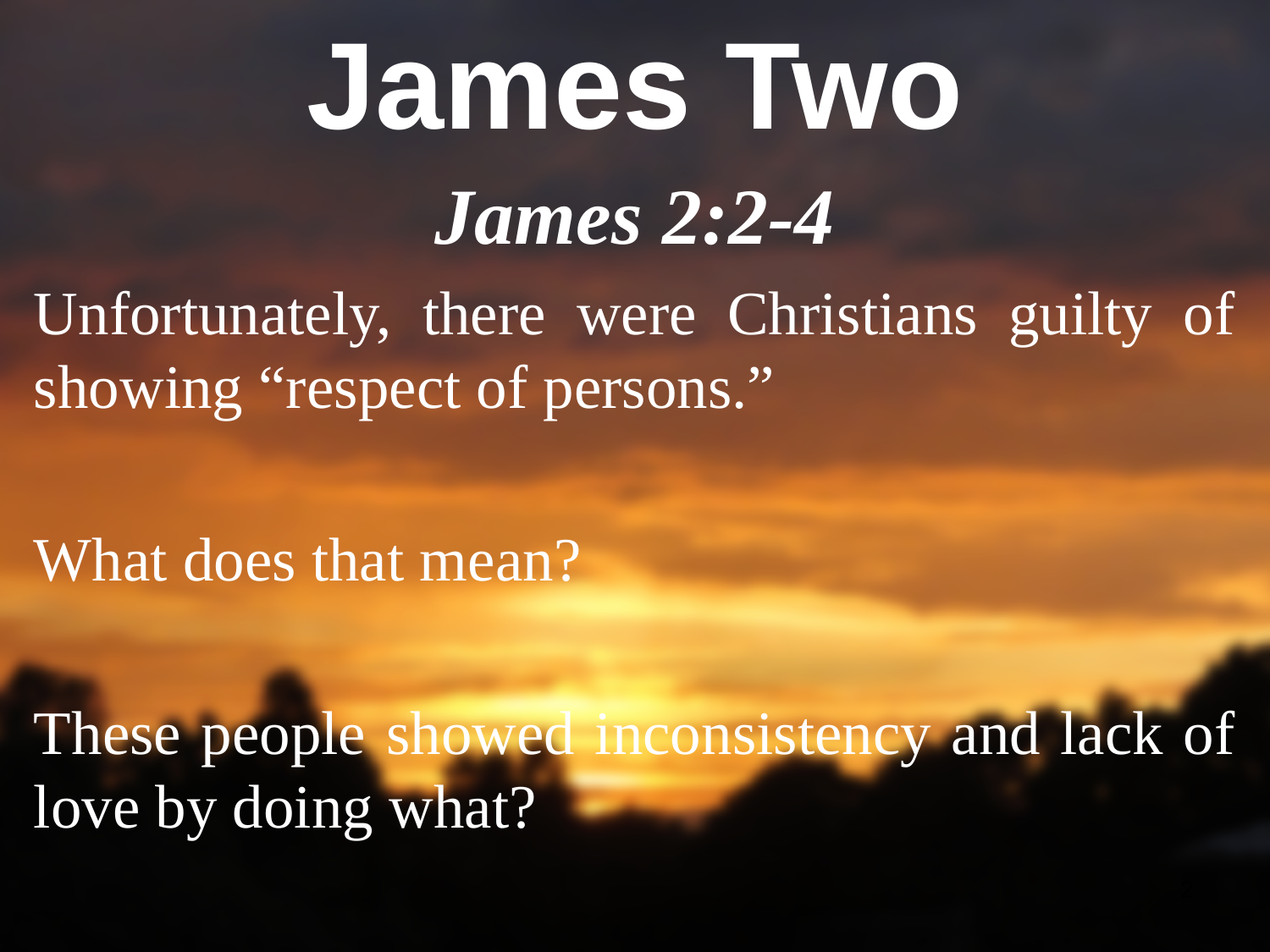

# James Two
James 2:2-4
Unfortunately, there were Christians guilty of showing “respect of persons.”

What does that mean?

These people showed inconsistency and lack of love by doing what?
2